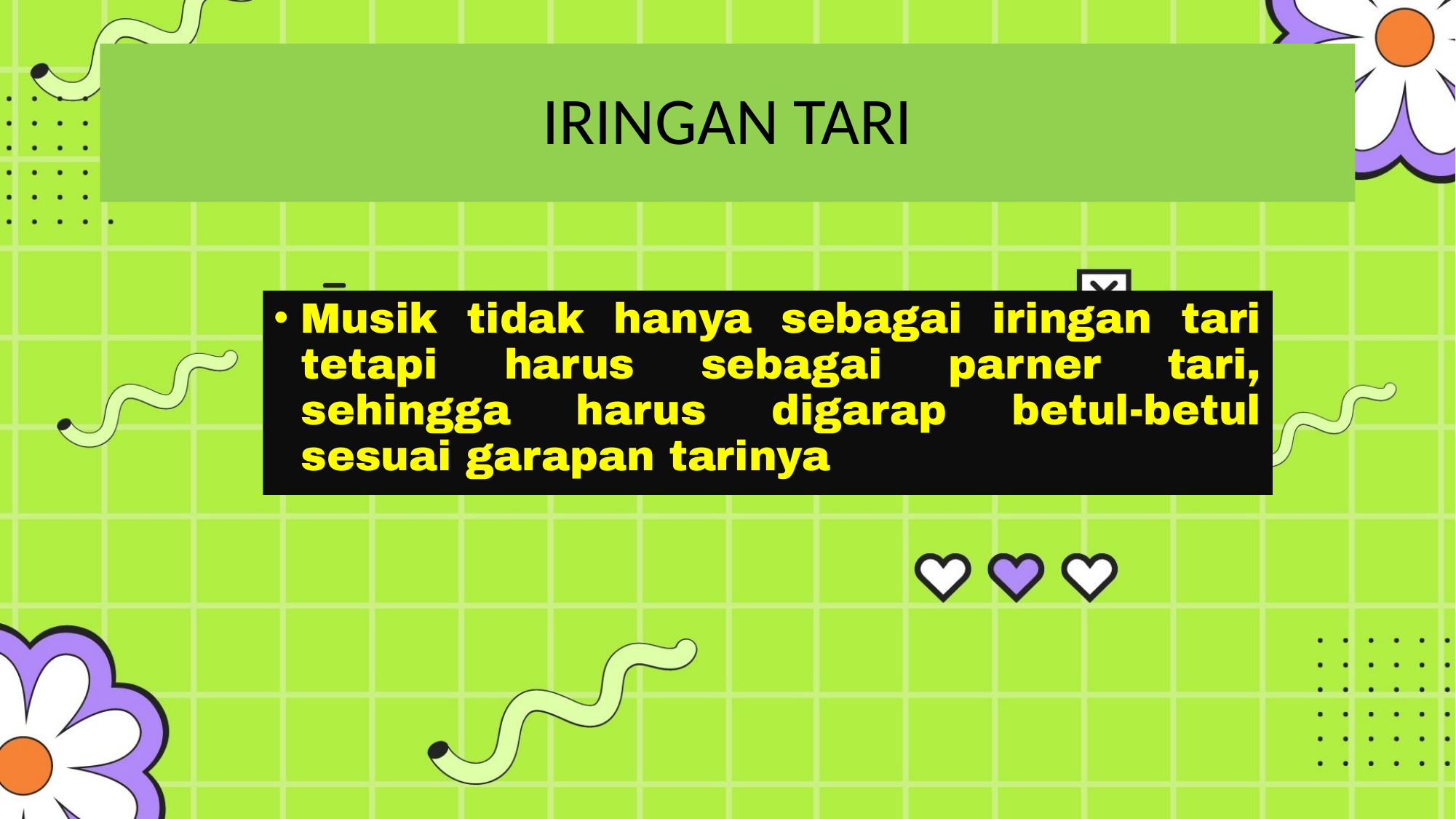

# IRINGAN TARI
Musik tidak hanya sebagai iringan tari tetapi harus sebagai parner tari, sehingga harus digarap betul-betul sesuai garapan tarinya